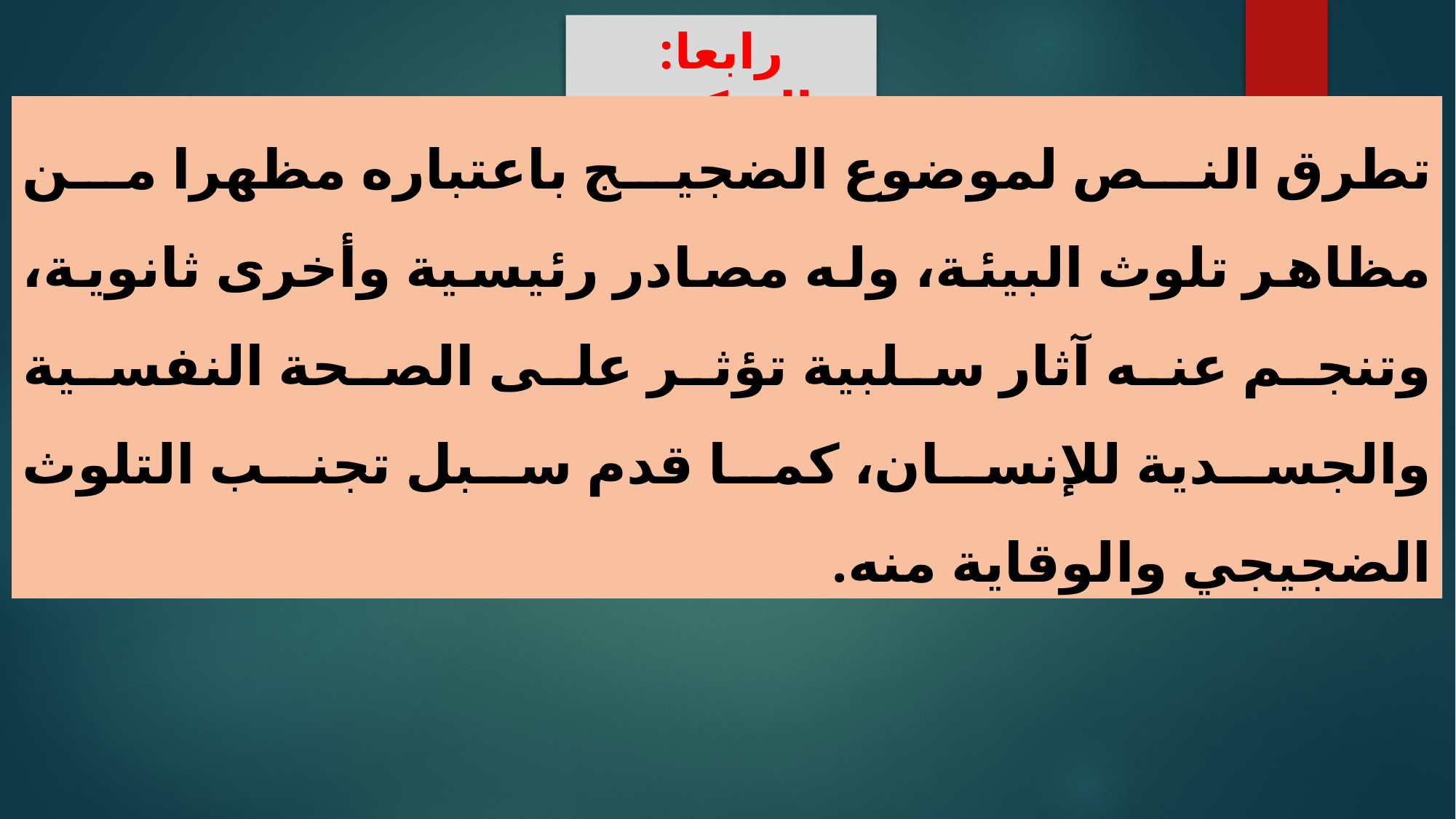

رابعا: التركيب
تطرق النص لموضوع الضجيج باعتباره مظهرا من مظاهر تلوث البيئة، وله مصادر رئيسية وأخرى ثانوية، وتنجم عنه آثار سلبية تؤثر على الصحة النفسية والجسدية للإنسان، كما قدم سبل تجنب التلوث الضجيجي والوقاية منه.